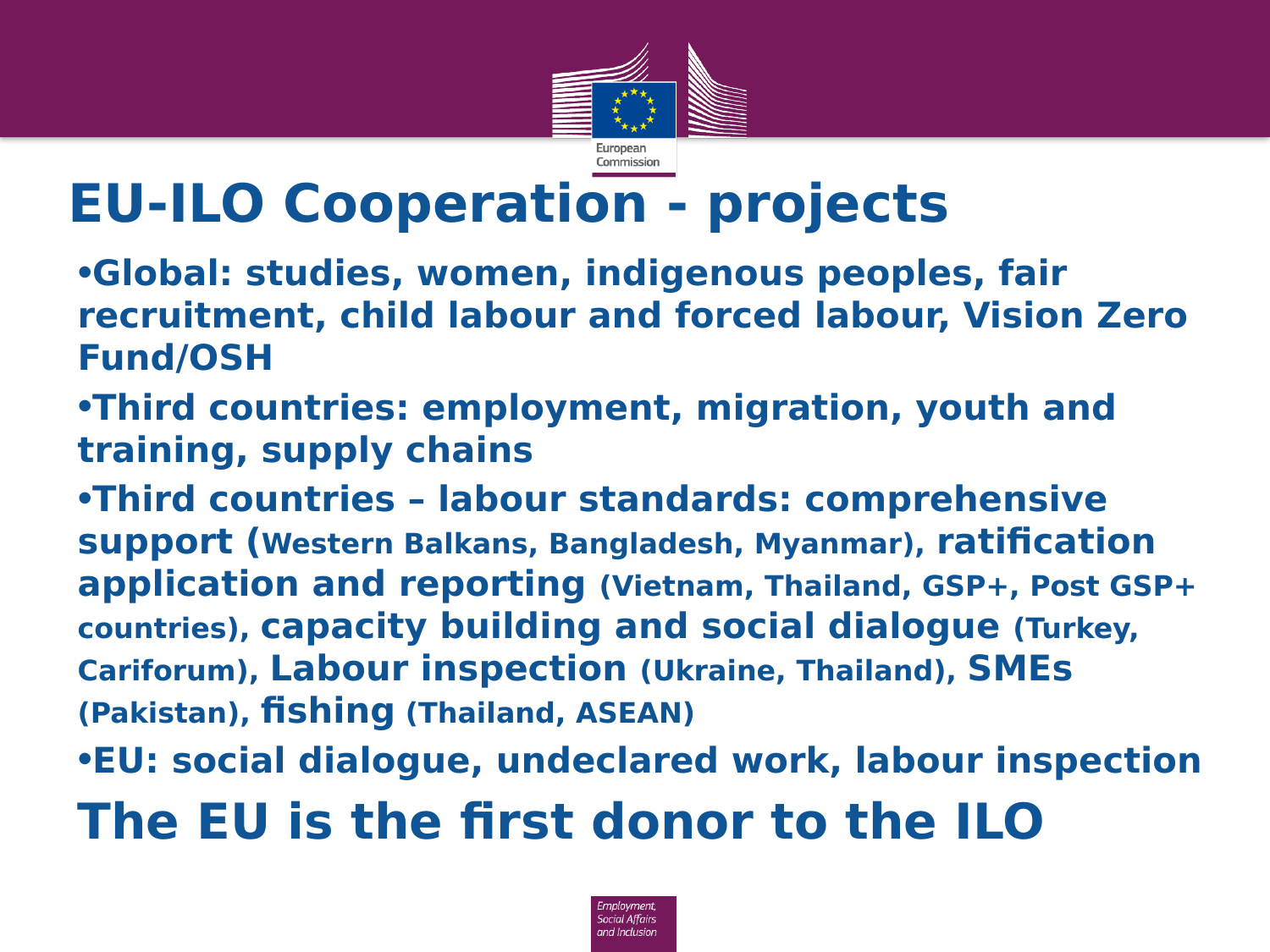

# EU-ILO Cooperation - projects

Global: studies, women, indigenous peoples, fair recruitment, child labour and forced labour, Vision Zero Fund/OSH
Third countries: employment, migration, youth and training, supply chains
Third countries – labour standards: comprehensive support (Western Balkans, Bangladesh, Myanmar), ratification application and reporting (Vietnam, Thailand, GSP+, Post GSP+ countries), capacity building and social dialogue (Turkey, Cariforum), Labour inspection (Ukraine, Thailand), SMEs (Pakistan), fishing (Thailand, ASEAN)
EU: social dialogue, undeclared work, labour inspection
The EU is the first donor to the ILO